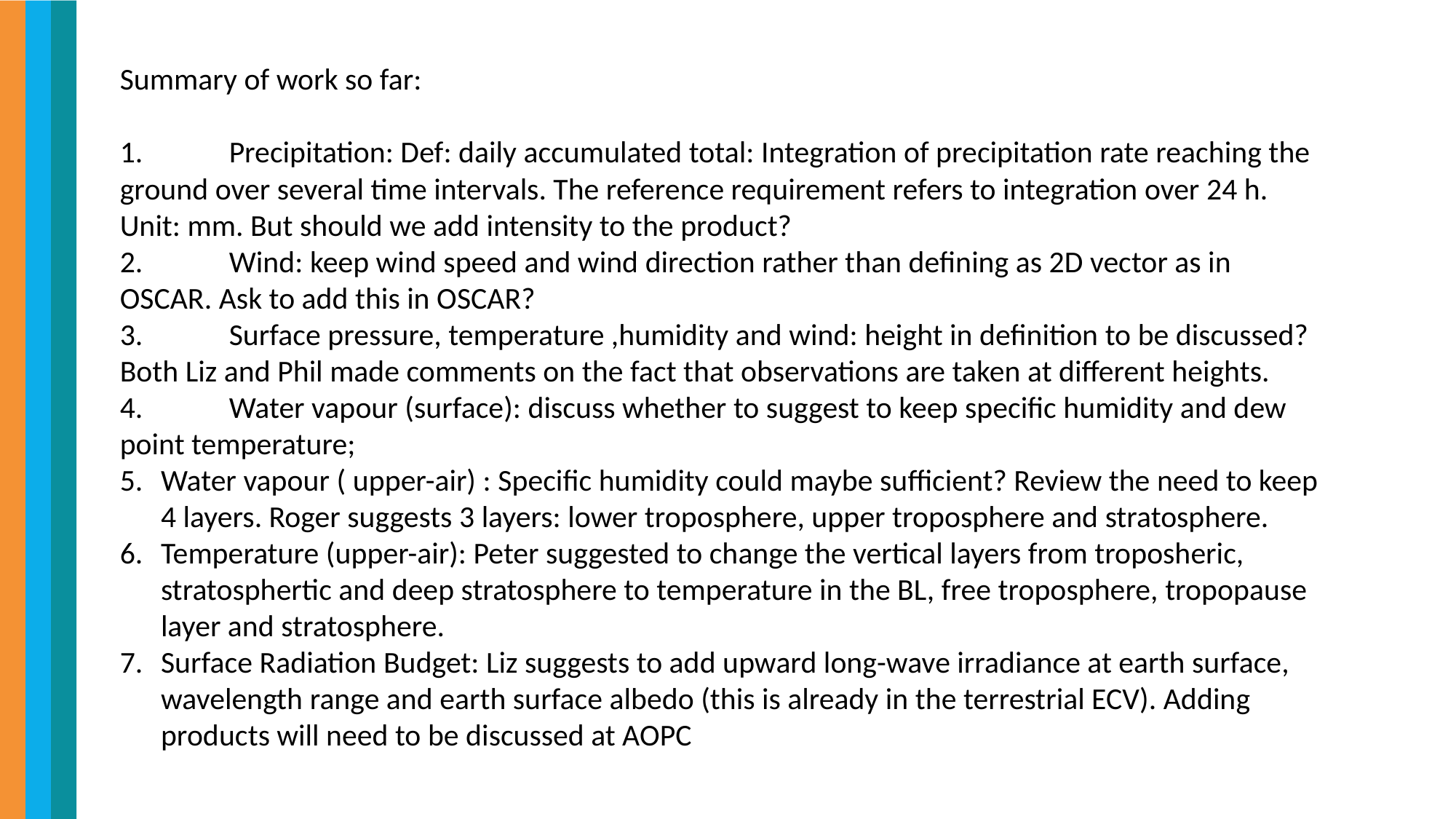

Summary of work so far:

1.	Precipitation: Def: daily accumulated total: Integration of precipitation rate reaching the ground over several time intervals. The reference requirement refers to integration over 24 h.
Unit: mm. But should we add intensity to the product?
2.	Wind: keep wind speed and wind direction rather than defining as 2D vector as in OSCAR. Ask to add this in OSCAR?
3.	Surface pressure, temperature ,humidity and wind: height in definition to be discussed? Both Liz and Phil made comments on the fact that observations are taken at different heights.
4.	Water vapour (surface): discuss whether to suggest to keep specific humidity and dew point temperature;
Water vapour ( upper-air) : Specific humidity could maybe sufficient? Review the need to keep 4 layers. Roger suggests 3 layers: lower troposphere, upper troposphere and stratosphere.
Temperature (upper-air): Peter suggested to change the vertical layers from troposheric, stratosphertic and deep stratosphere to temperature in the BL, free troposphere, tropopause layer and stratosphere.
Surface Radiation Budget: Liz suggests to add upward long-wave irradiance at earth surface, wavelength range and earth surface albedo (this is already in the terrestrial ECV). Adding products will need to be discussed at AOPC